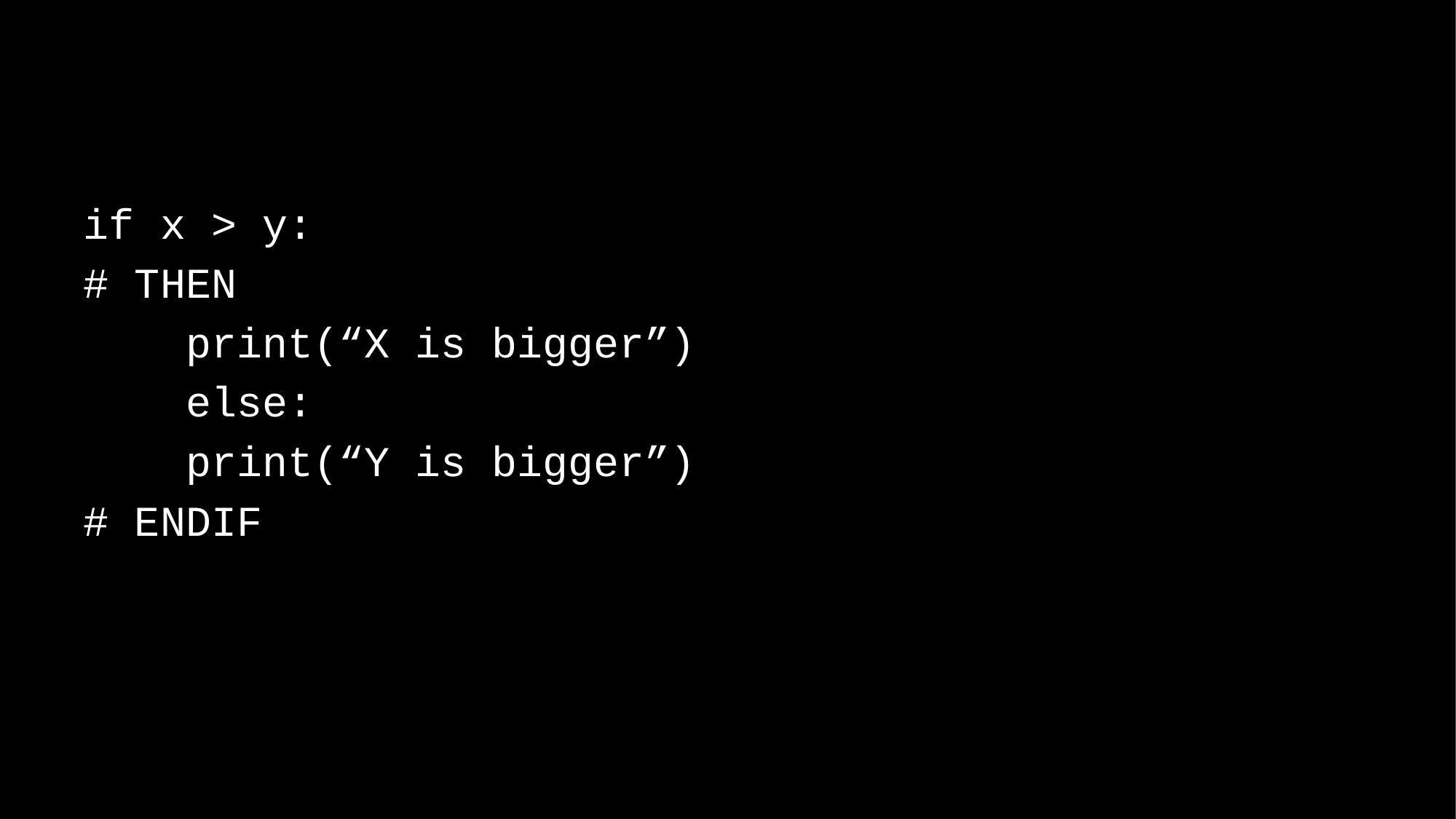

if x > y:
# THEN
    print(“X is bigger”)
    else:
    print(“Y is bigger”)
# ENDIF